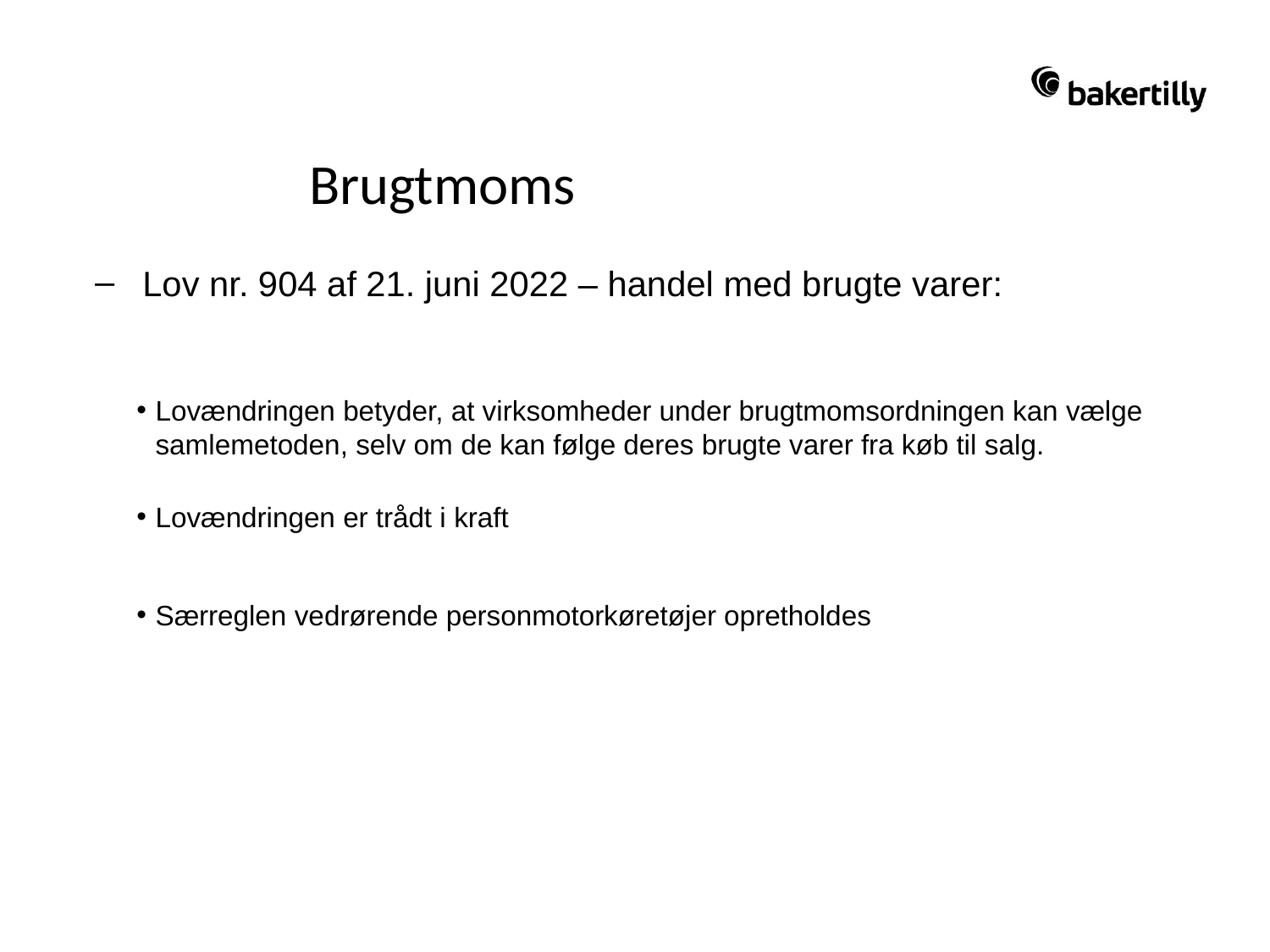

# Brugtmoms

Lov nr. 904 af 21. juni 2022 – handel med brugte varer:

Lovændringen betyder, at virksomheder under brugtmomsordningen kan vælge samlemetoden, selv om de kan følge deres brugte varer fra køb til salg.
Lovændringen er trådt i kraft

Særreglen vedrørende personmotorkøretøjer opretholdes

59